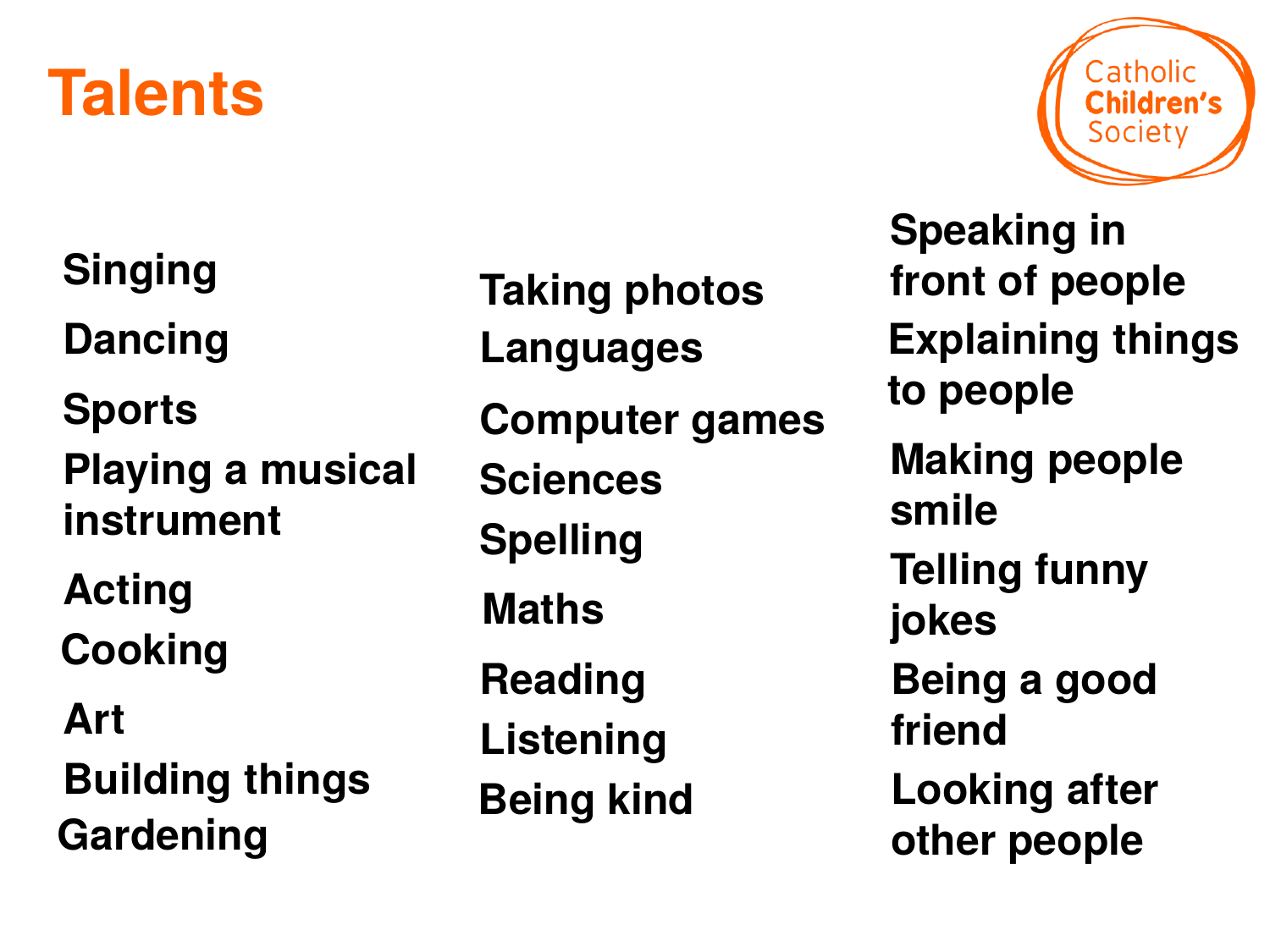

# Talents
Speaking in front of people

Singing
Taking photos

Dancing

Explaining things to people

Languages

Sports

Computer games

Making people smile

Playing a musical instrument
Sciences

Spelling

Telling funny jokes

Acting

Maths

Cooking

Reading

Being a good friend

Art

Listening

Building things

Looking after other people

Being kind

Gardening